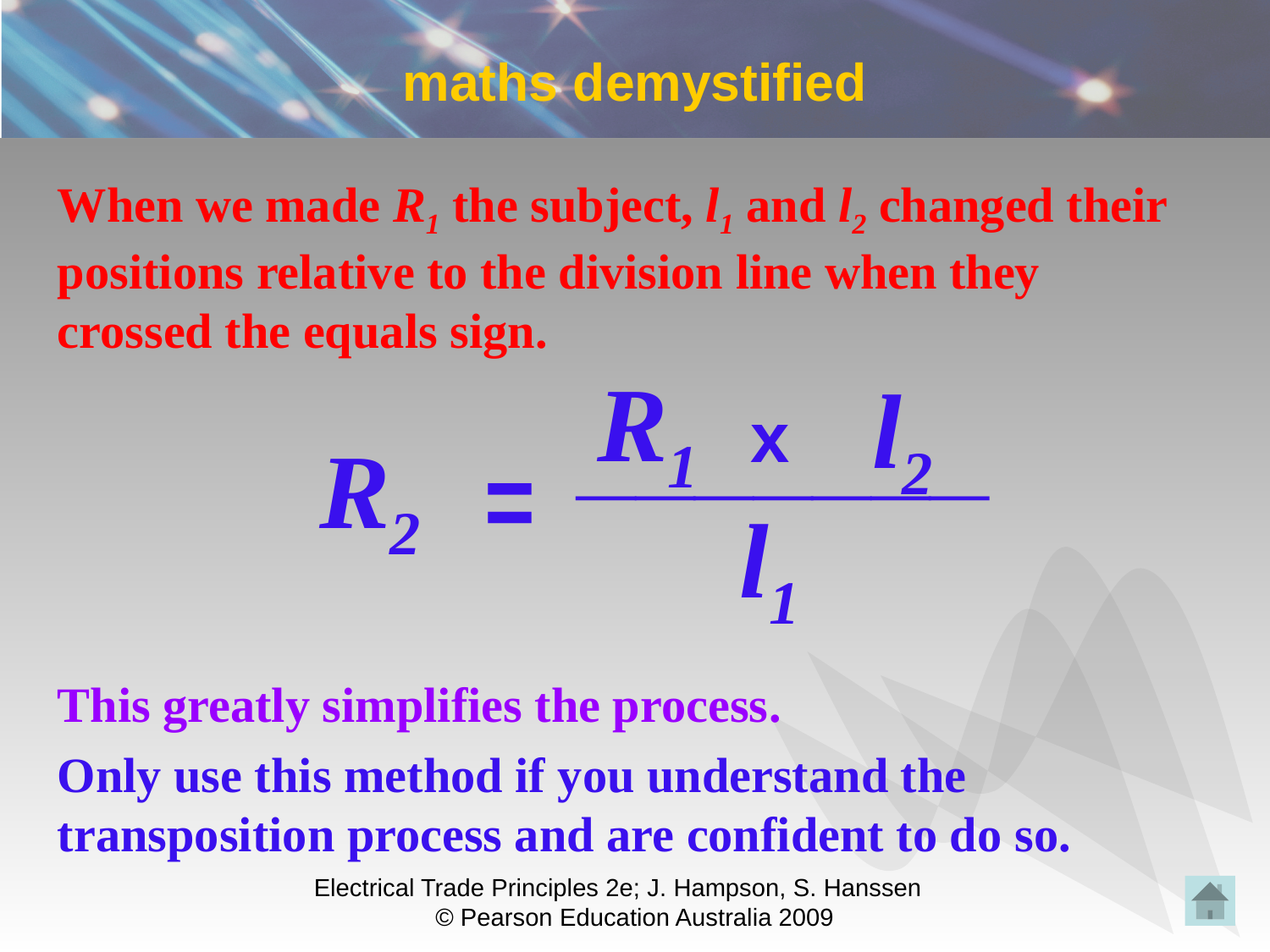

# maths demystified
When we made R1 the subject, l1 and l2 changed their positions relative to the division line when they crossed the equals sign.
R1
l2
_______
x
R2
=
l1
This greatly simplifies the process.
Only use this method if you understand the transposition process and are confident to do so.